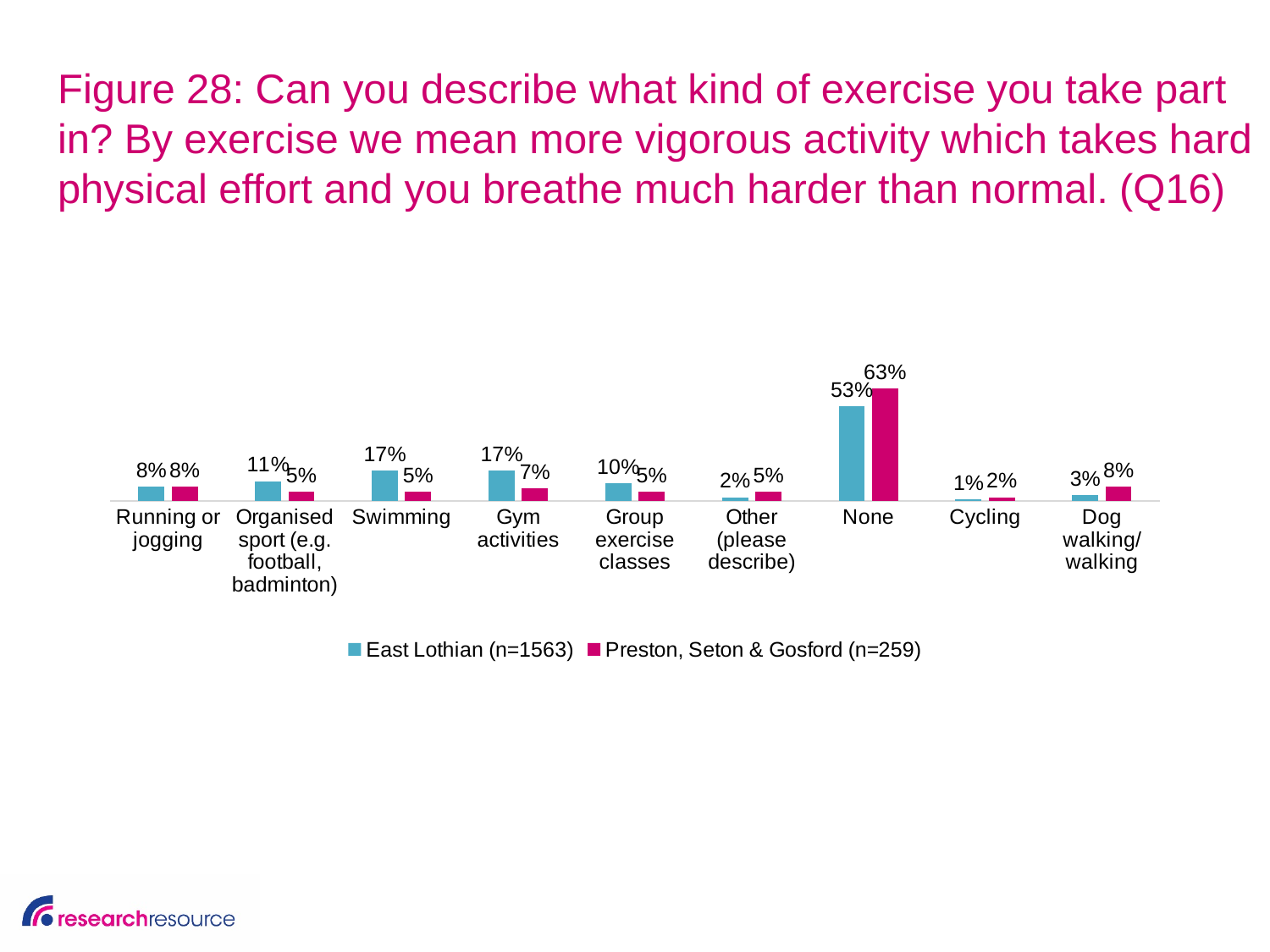

# Figure 28: Can you describe what kind of exercise you take part in? By exercise we mean more vigorous activity which takes hard physical effort and you breathe much harder than normal. (Q16)

### Chart

| Category | East Lothian (n=1563) | Preston, Seton & Gosford (n=259) |
|---|---|---|
| Running or jogging | 0.08 | 0.08 |
| Organised sport (e.g. football, badminton) | 0.11 | 0.05 |
| Swimming | 0.17 | 0.05 |
| Gym activities | 0.17 | 0.07 |
| Group exercise classes | 0.1 | 0.05 |
| Other (please describe) | 0.02 | 0.05 |
| None | 0.53 | 0.63 |
| Cycling | 0.01 | 0.02 |
| Dog walking/ walking | 0.03 | 0.08 |